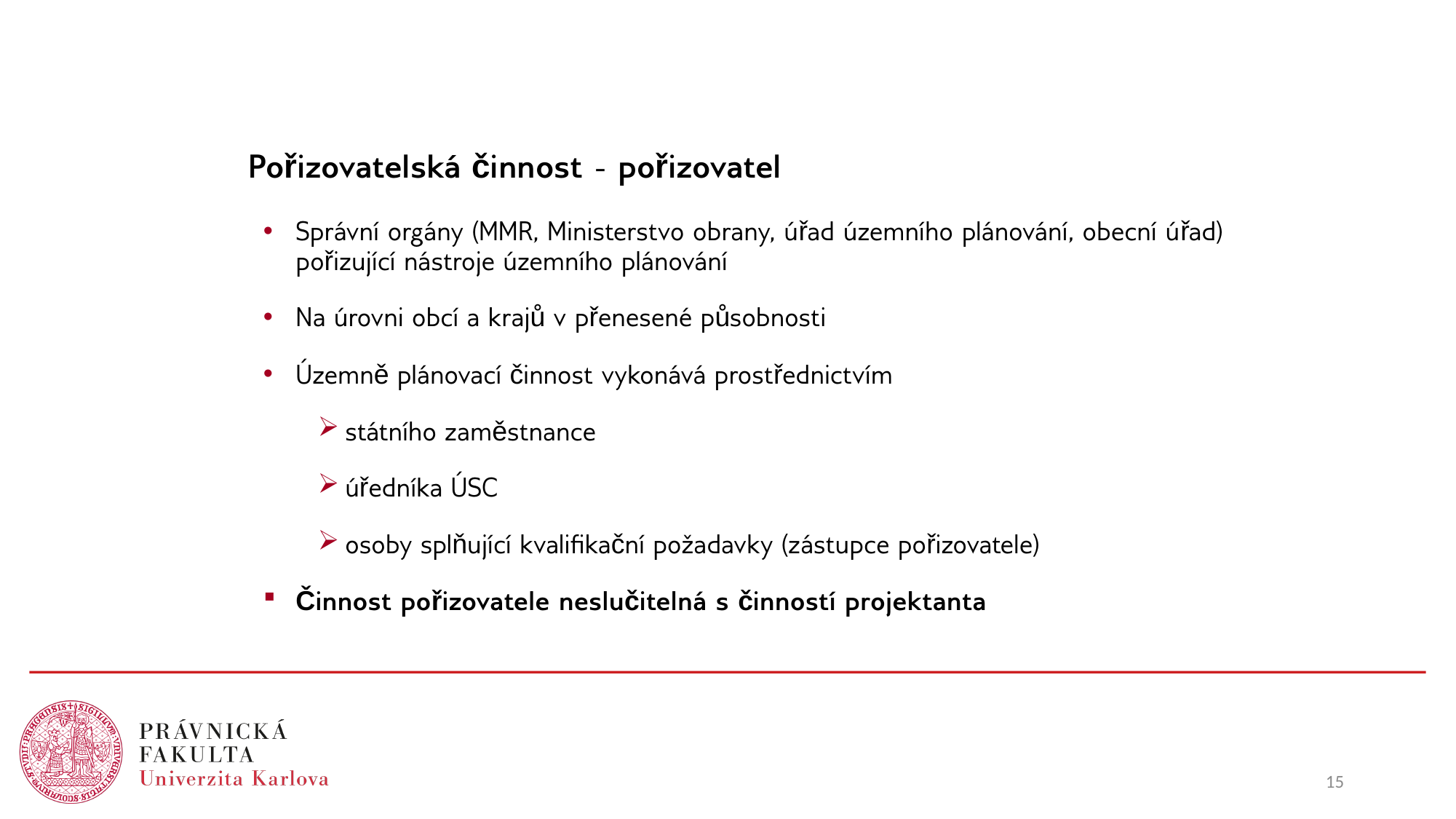

# Pořizovatelská činnost - pořizovatel
Správní orgány (MMR, Ministerstvo obrany, úřad územního plánování, obecní úřad) pořizující nástroje územního plánování
Na úrovni obcí a krajů v přenesené působnosti
Územně plánovací činnost vykonává prostřednictvím
státního zaměstnance
úředníka ÚSC
osoby splňující kvalifikační požadavky (zástupce pořizovatele)
Činnost pořizovatele neslučitelná s činností projektanta
15